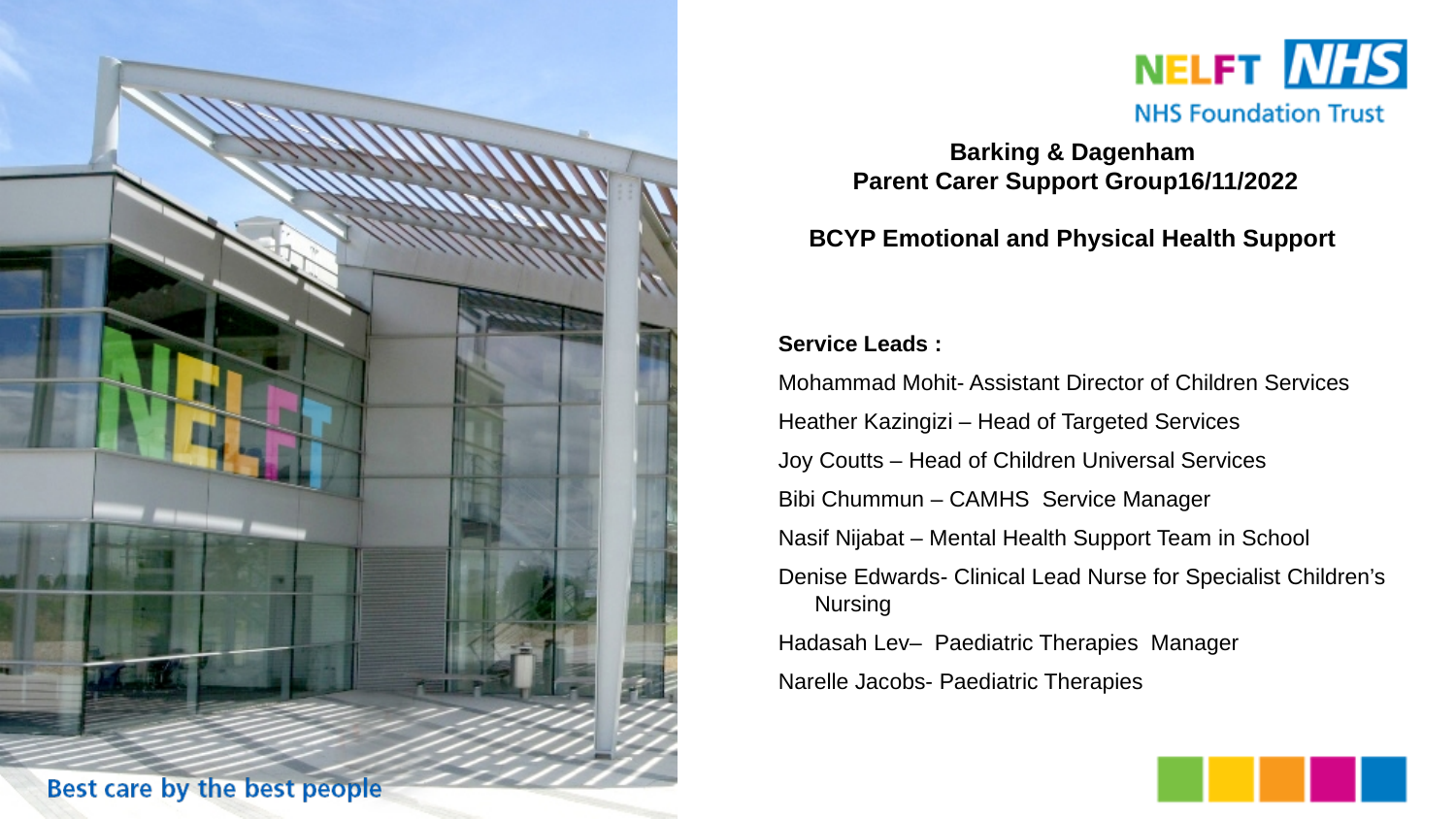

Barking & Dagenham
Parent Carer Support Group16/11/2022

BCYP Emotional and Physical Health Support
Service Leads :
Mohammad Mohit- Assistant Director of Children Services
Heather Kazingizi – Head of Targeted Services
Joy Coutts – Head of Children Universal Services
Bibi Chummun – CAMHS  Service Manager
Nasif Nijabat – Mental Health Support Team in School
Denise Edwards- Clinical Lead Nurse for Specialist Children’s Nursing
Hadasah Lev–  Paediatric Therapies  Manager
Narelle Jacobs- Paediatric Therapies